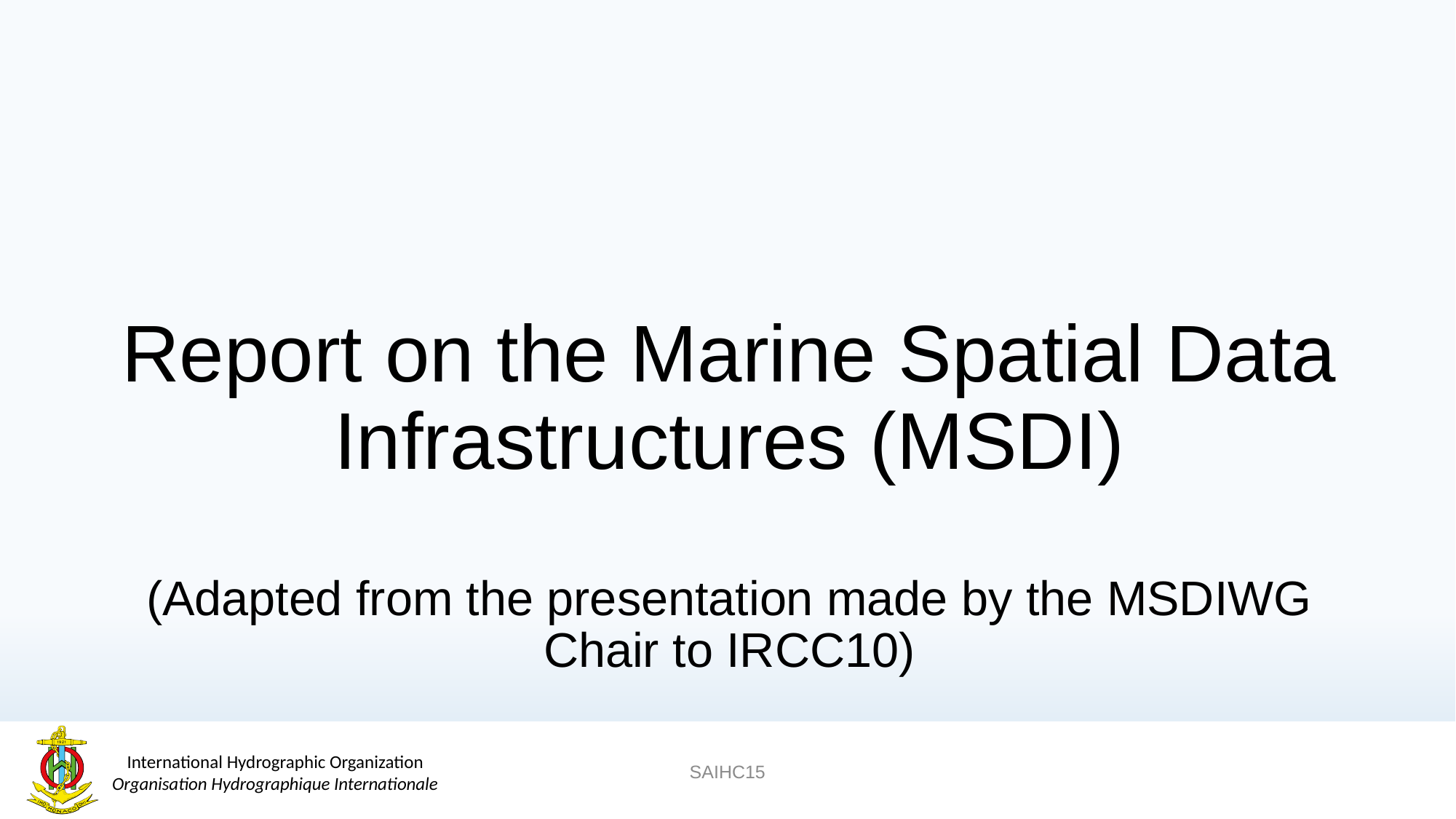

# Report on the Marine Spatial Data Infrastructures (MSDI) (Adapted from the presentation made by the MSDIWG Chair to IRCC10)
SAIHC15